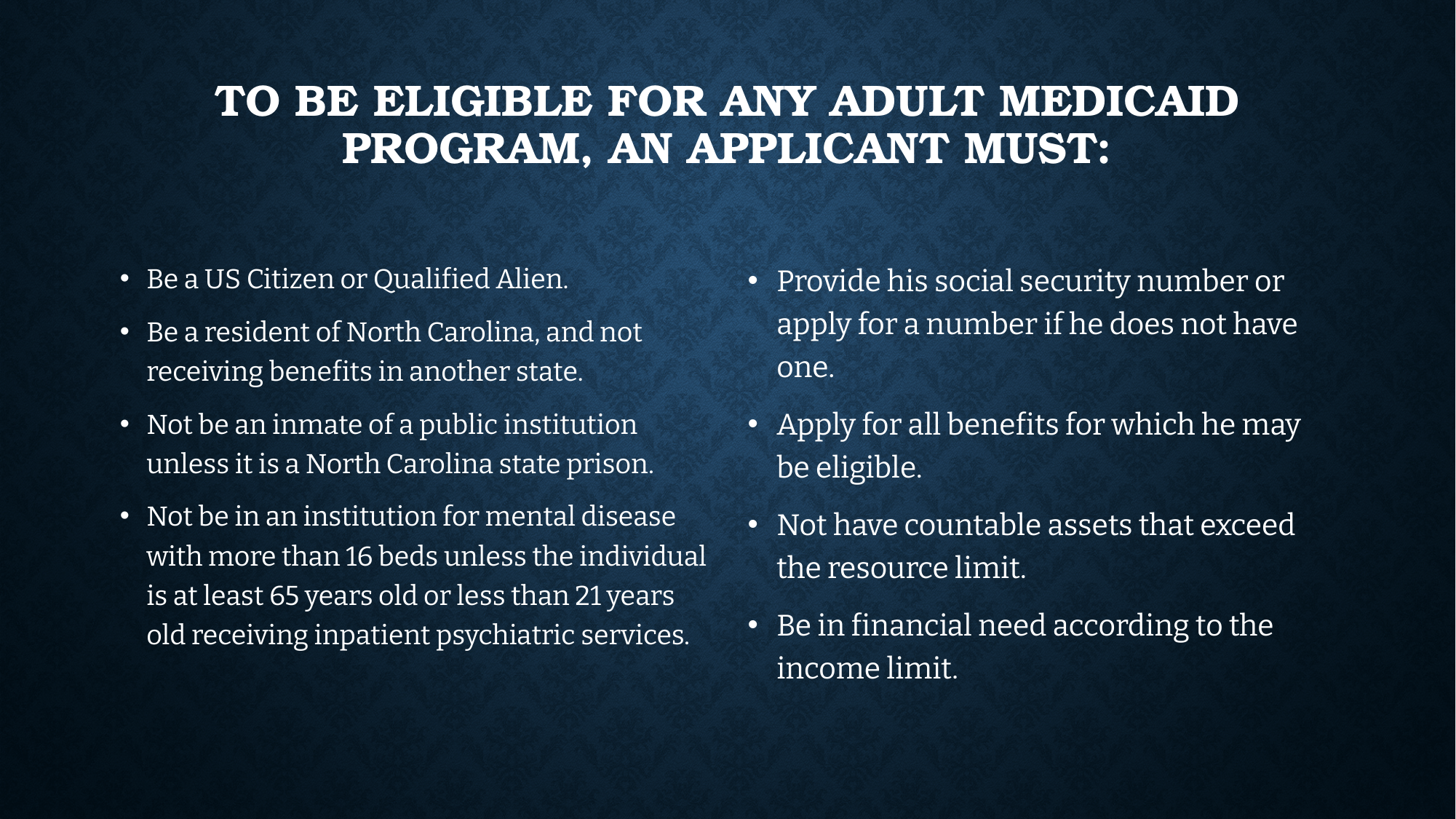

# To be eligible for any Adult Medicaid program, an applicant must:
Be a US Citizen or Qualified Alien.
Be a resident of North Carolina, and not receiving benefits in another state.
Not be an inmate of a public institution unless it is a North Carolina state prison.
Not be in an institution for mental disease with more than 16 beds unless the individual is at least 65 years old or less than 21 years old receiving inpatient psychiatric services.

Provide his social security number or apply for a number if he does not have one.
Apply for all benefits for which he may be eligible.
Not have countable assets that exceed the resource limit.
Be in financial need according to the income limit.